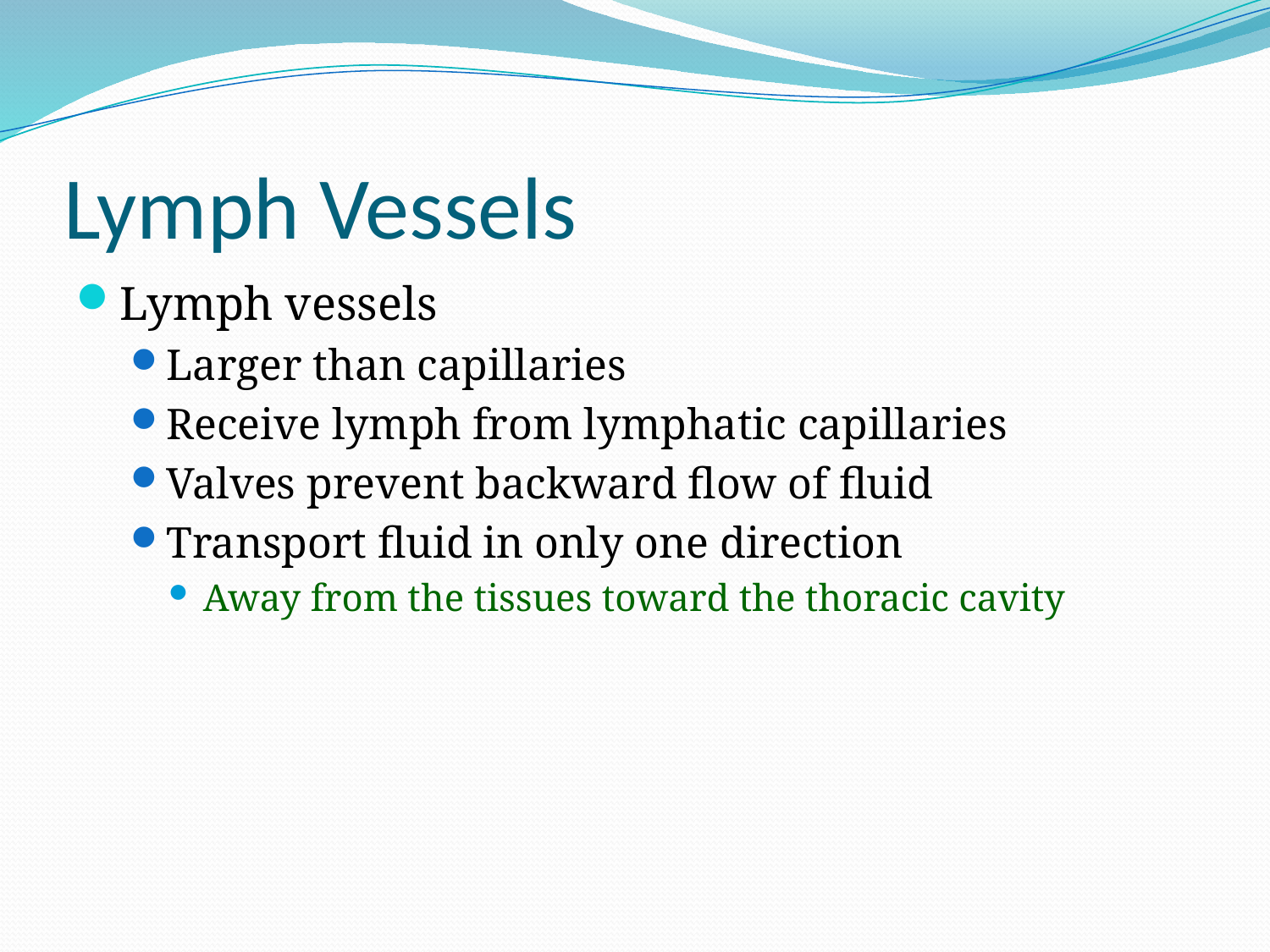

# Lymph Vessels
Lymph vessels
Larger than capillaries
Receive lymph from lymphatic capillaries
Valves prevent backward flow of fluid
Transport fluid in only one direction
Away from the tissues toward the thoracic cavity